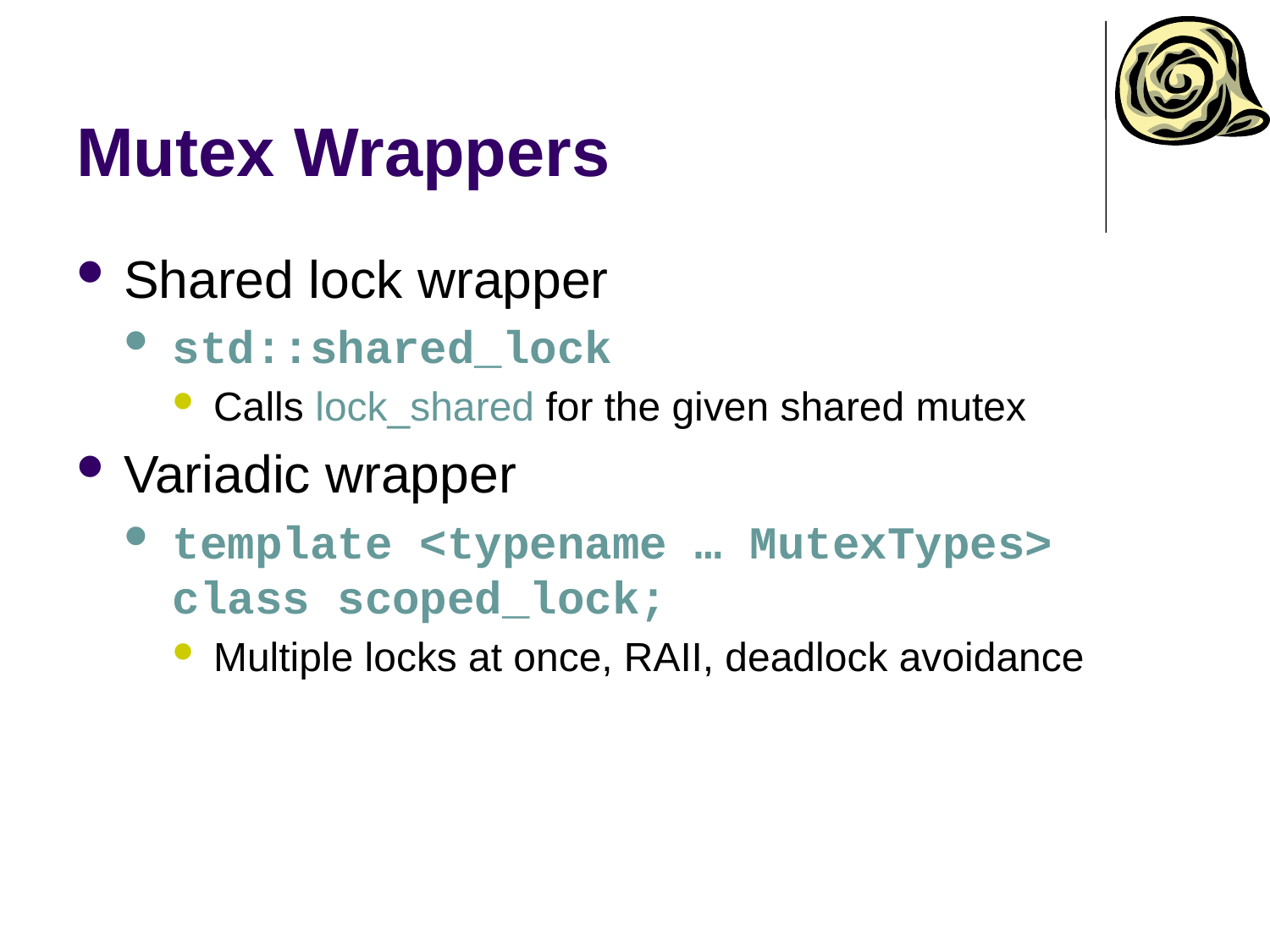

# Mutex Wrappers
Shared lock wrapper
std::shared_lock
Calls lock_shared for the given shared mutex
Variadic wrapper
template <typename … MutexTypes> class scoped_lock;
Multiple locks at once, RAII, deadlock avoidance